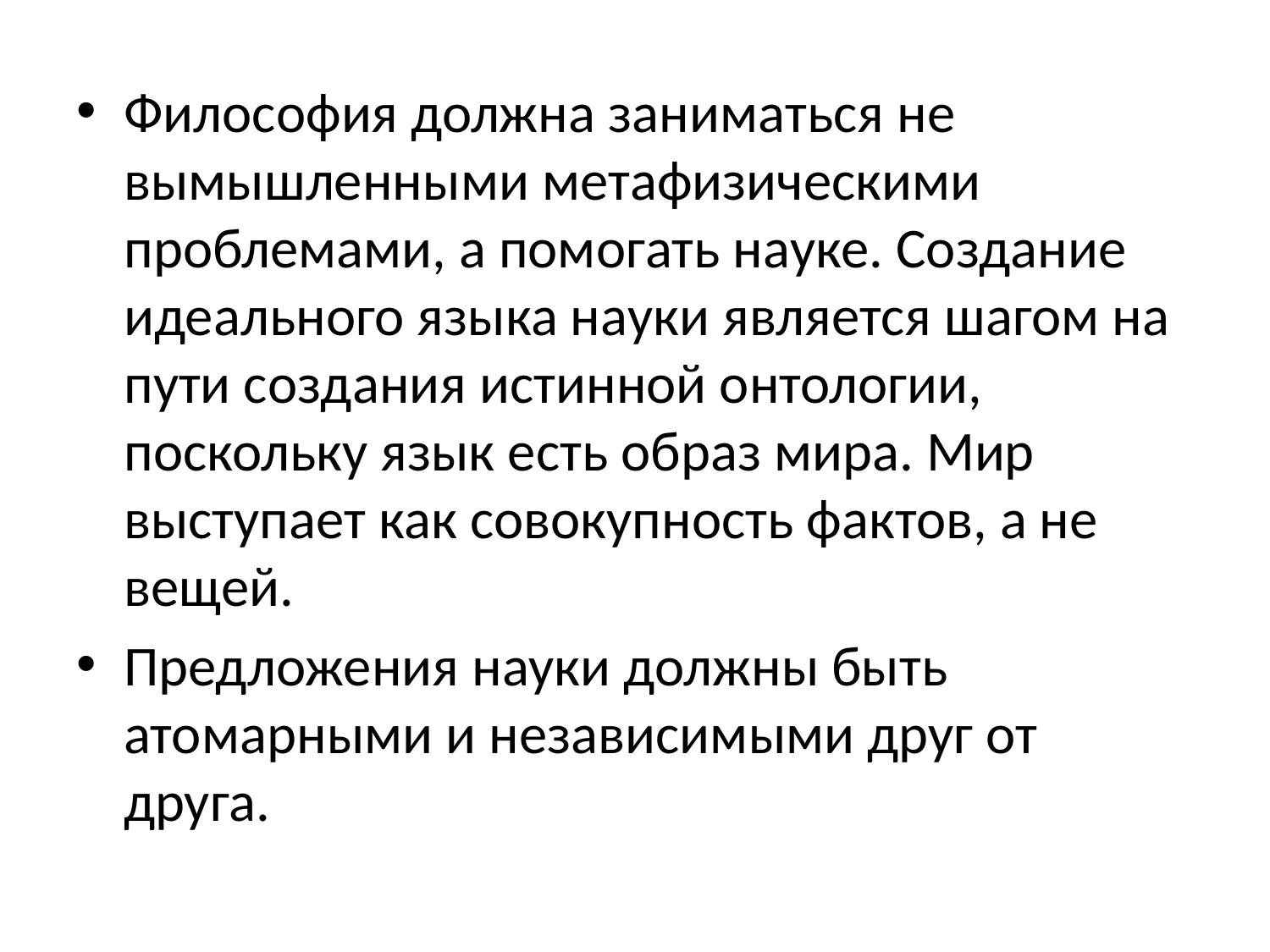

Философия должна заниматься не вымышленными метафизическими проблемами, а помогать науке. Создание идеального языка науки является шагом на пути создания истинной онтологии, поскольку язык есть образ мира. Мир выступает как совокупность фактов, а не вещей.
Предложения науки должны быть атомарными и независимыми друг от друга.